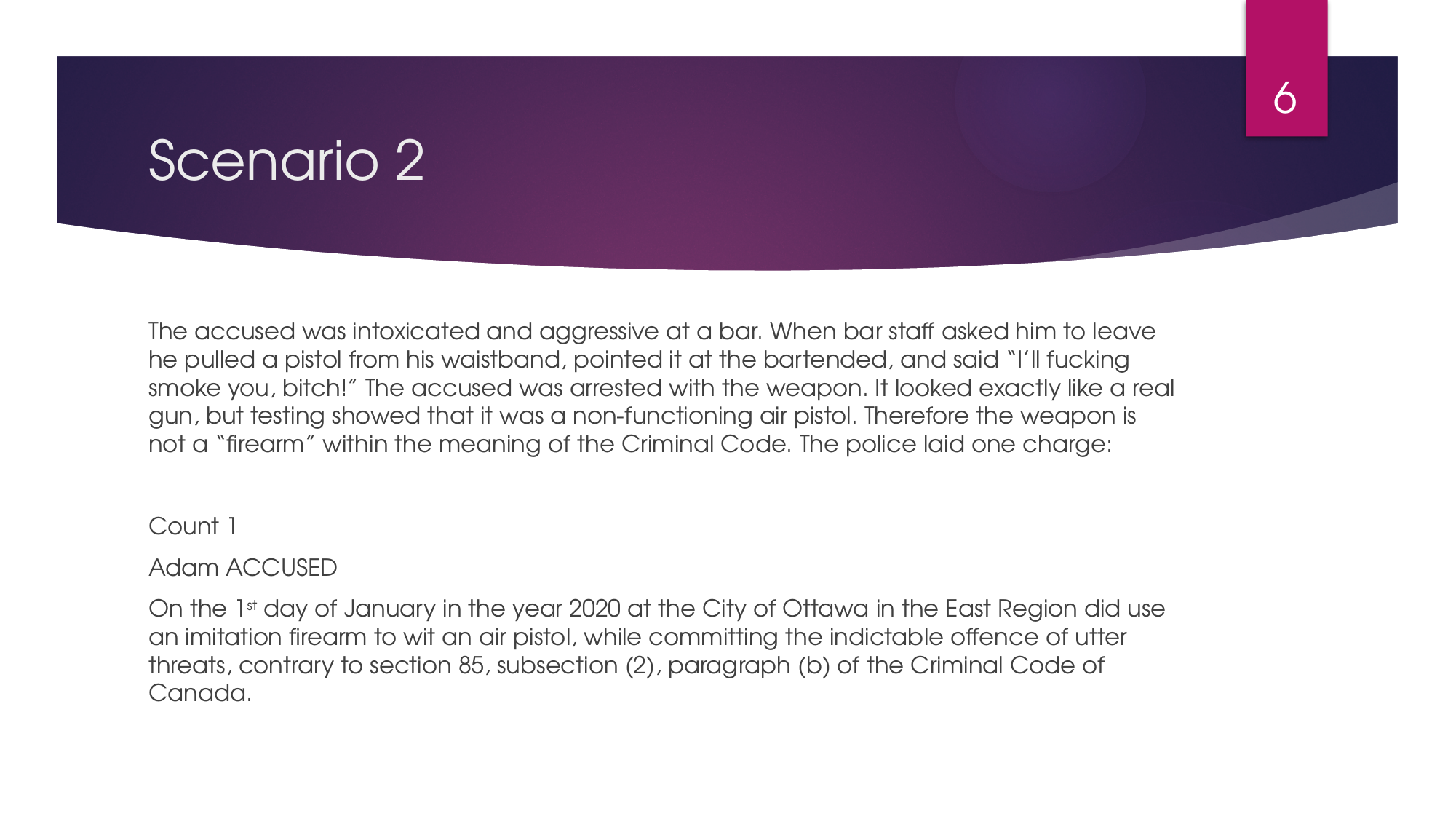

6
# Scenario 2
The accused was intoxicated and aggressive at a bar. When bar staff asked him to leave he pulled a pistol from his waistband, pointed it at the bartended, and said “I’ll fucking smoke you, bitch!” The accused was arrested with the weapon. It looked exactly like a real gun, but testing showed that it was a non-functioning air pistol. Therefore the weapon is not a “firearm” within the meaning of the Criminal Code. The police laid one charge:

Count 1
Adam ACCUSED
On the 1st day of January in the year 2020 at the City of Ottawa in the East Region did use an imitation firearm to wit an air pistol, while committing the indictable offence of utter threats, contrary to section 85, subsection (2), paragraph (b) of the Criminal Code of Canada.